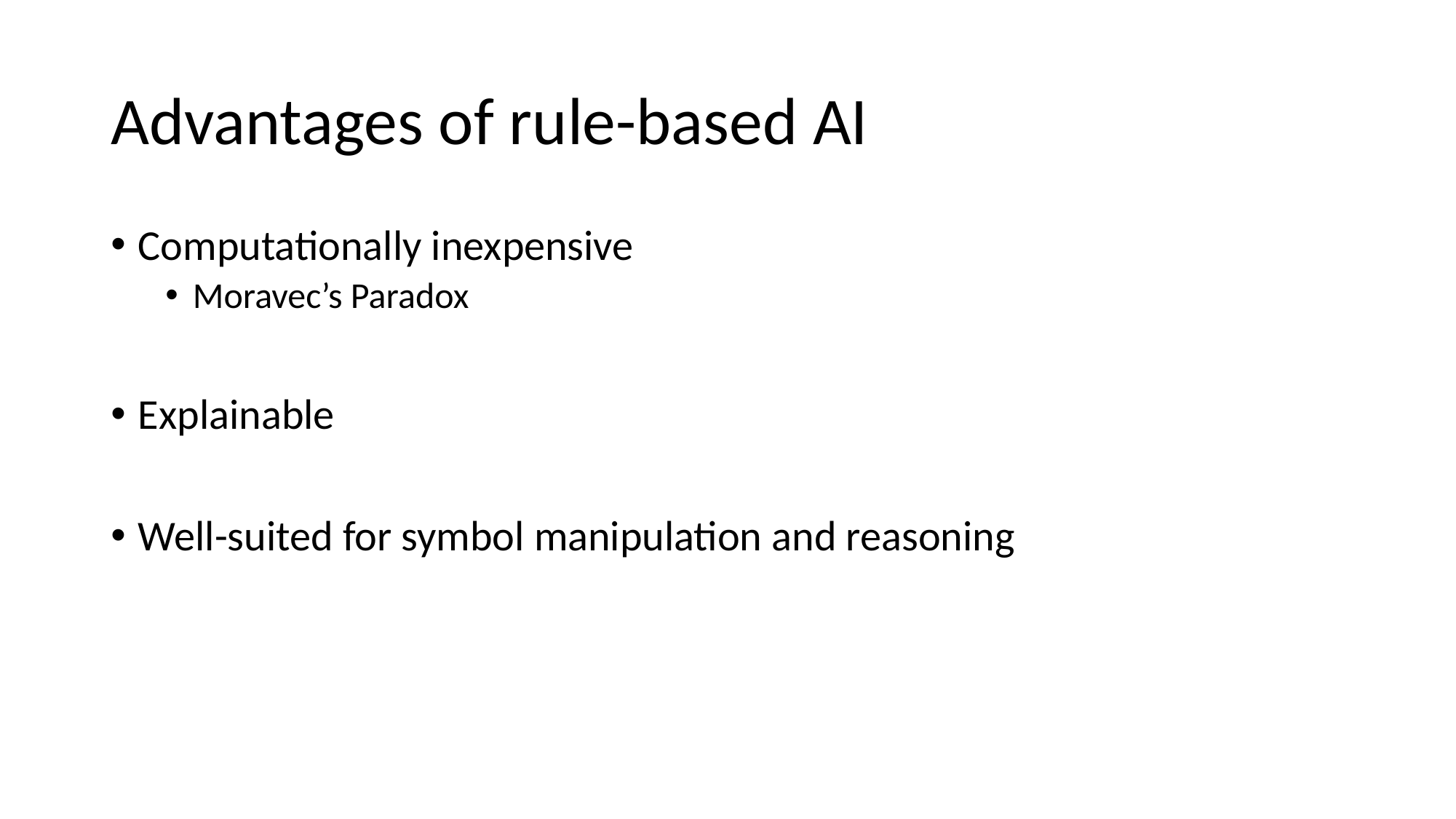

# Advantages of rule-based AI
Computationally inexpensive
Moravec’s Paradox

Explainable

Well-suited for symbol manipulation and reasoning